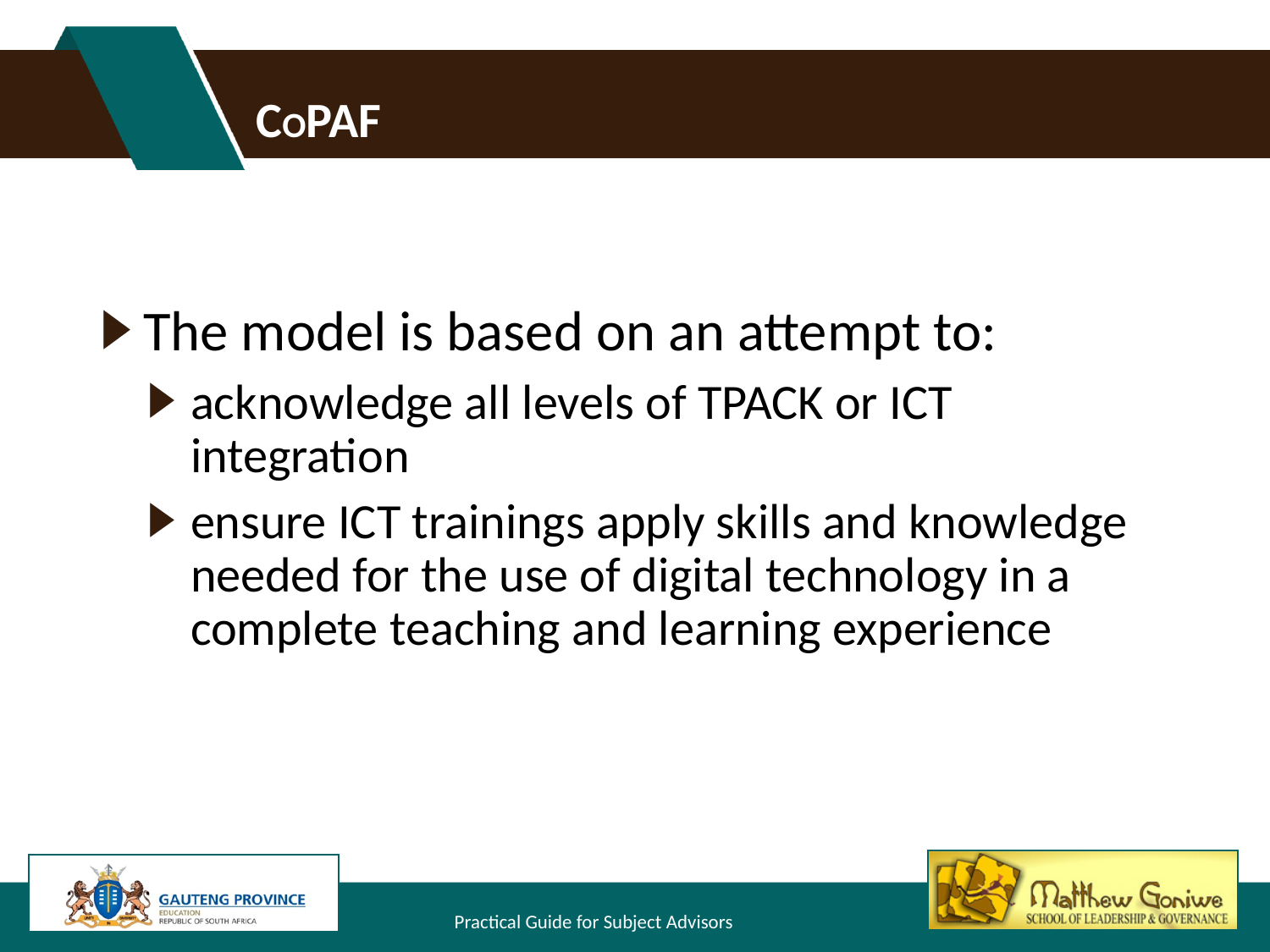

# Copaf
The model is based on an attempt to:
acknowledge all levels of TPACK or ICT integration
ensure ICT trainings apply skills and knowledge needed for the use of digital technology in a complete teaching and learning experience